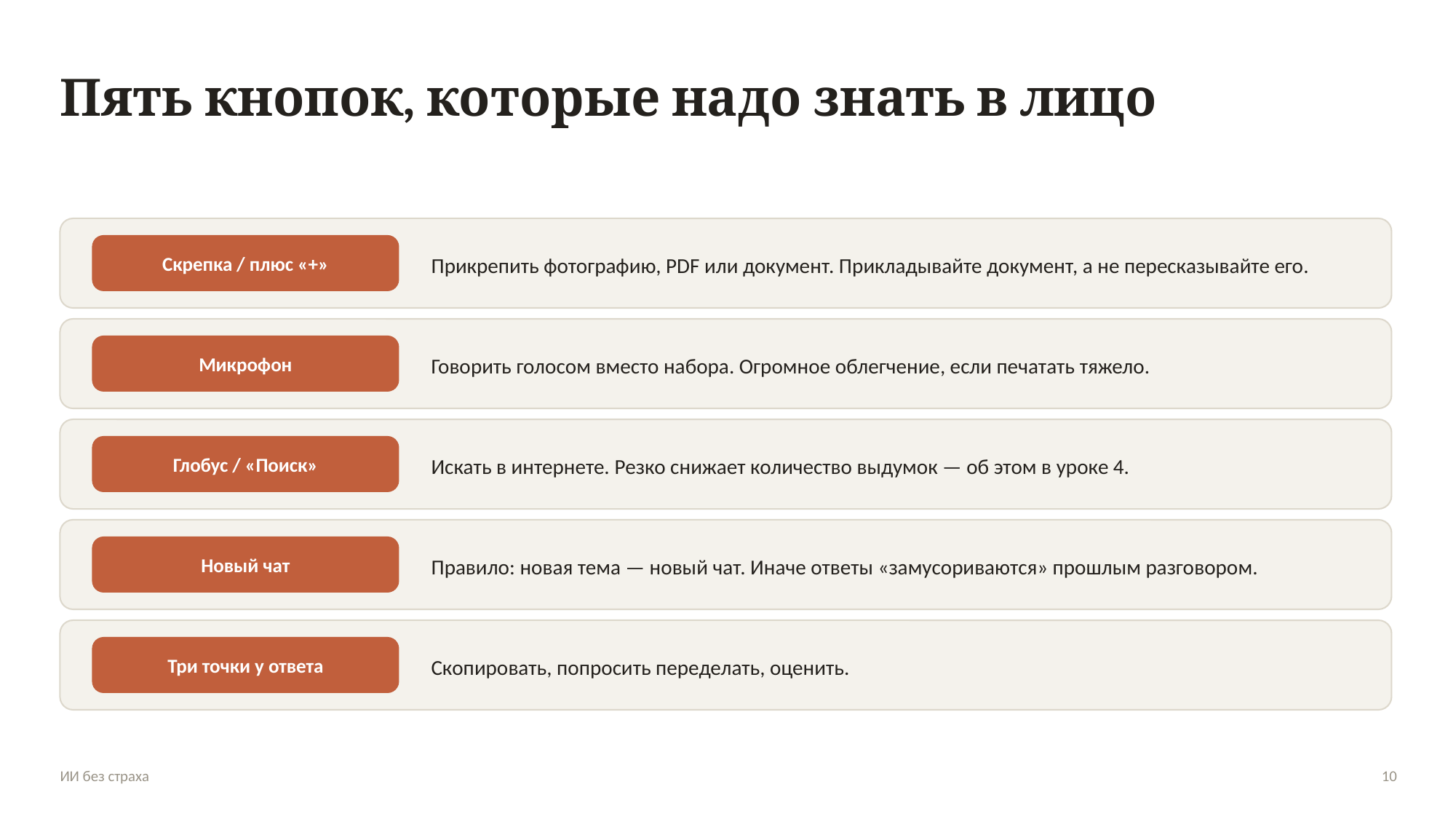

Пять кнопок, которые надо знать в лицо

Скрепка / плюс «+»
Прикрепить фотографию, PDF или документ. Прикладывайте документ, а не пересказывайте его.

Микрофон
Говорить голосом вместо набора. Огромное облегчение, если печатать тяжело.

Глобус / «Поиск»
Искать в интернете. Резко снижает количество выдумок — об этом в уроке 4.

Новый чат
Правило: новая тема — новый чат. Иначе ответы «замусориваются» прошлым разговором.

Три точки у ответа
Скопировать, попросить переделать, оценить.

ИИ без страха
10